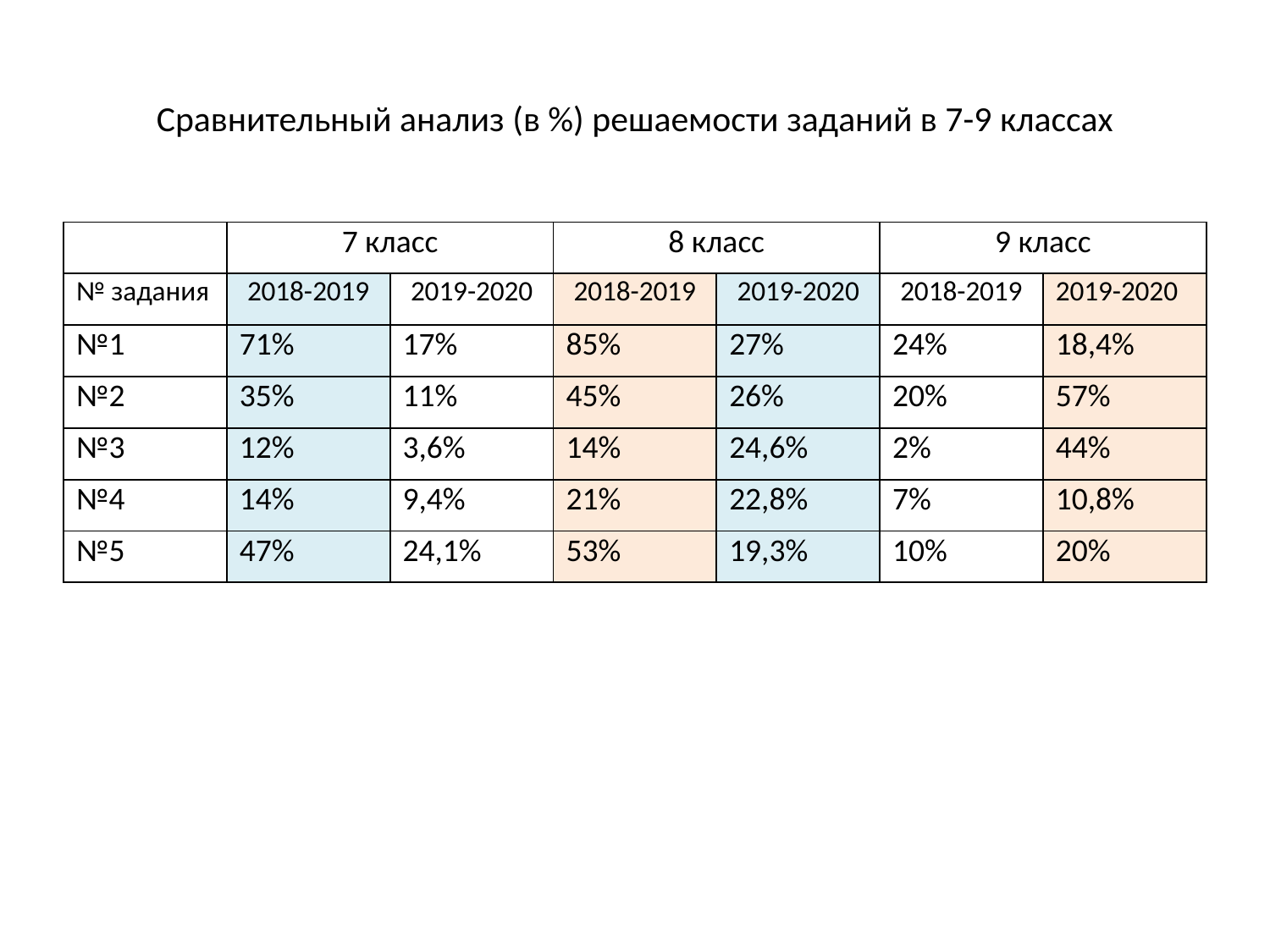

# Сравнительный анализ (в %) решаемости заданий в 7-9 классах
|  | 7 класс |  | 8 класс |  | 9 класс |  |
| --- | --- | --- | --- | --- | --- | --- |
| № задания | 2018-2019 | 2019-2020 | 2018-2019 | 2019-2020 | 2018-2019 | 2019-2020 |
| №1 | 71% | 17% | 85% | 27% | 24% | 18,4% |
| №2 | 35% | 11% | 45% | 26% | 20% | 57% |
| №3 | 12% | 3,6% | 14% | 24,6% | 2% | 44% |
| №4 | 14% | 9,4% | 21% | 22,8% | 7% | 10,8% |
| №5 | 47% | 24,1% | 53% | 19,3% | 10% | 20% |